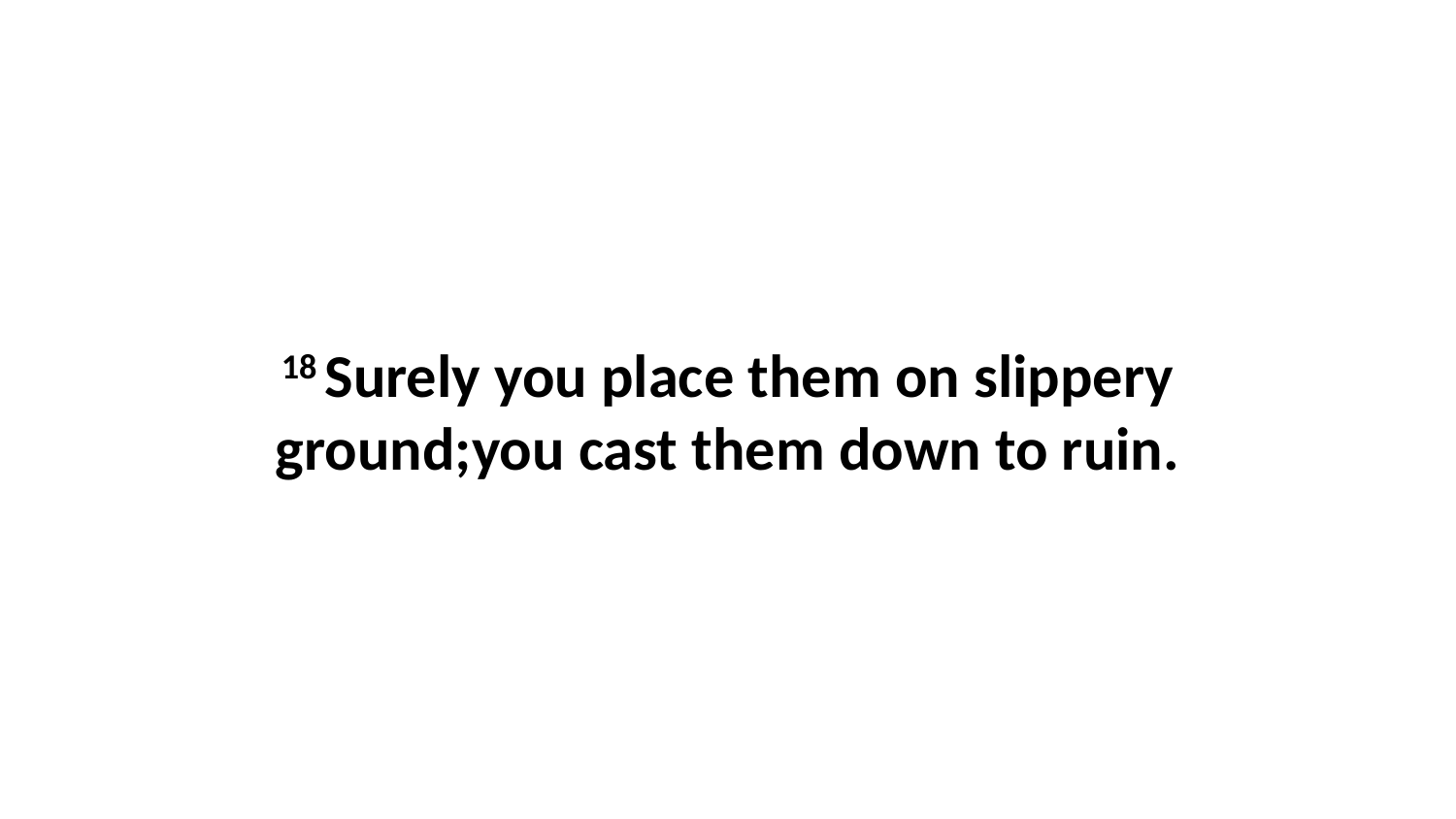

18 Surely you place them on slippery ground;you cast them down to ruin.